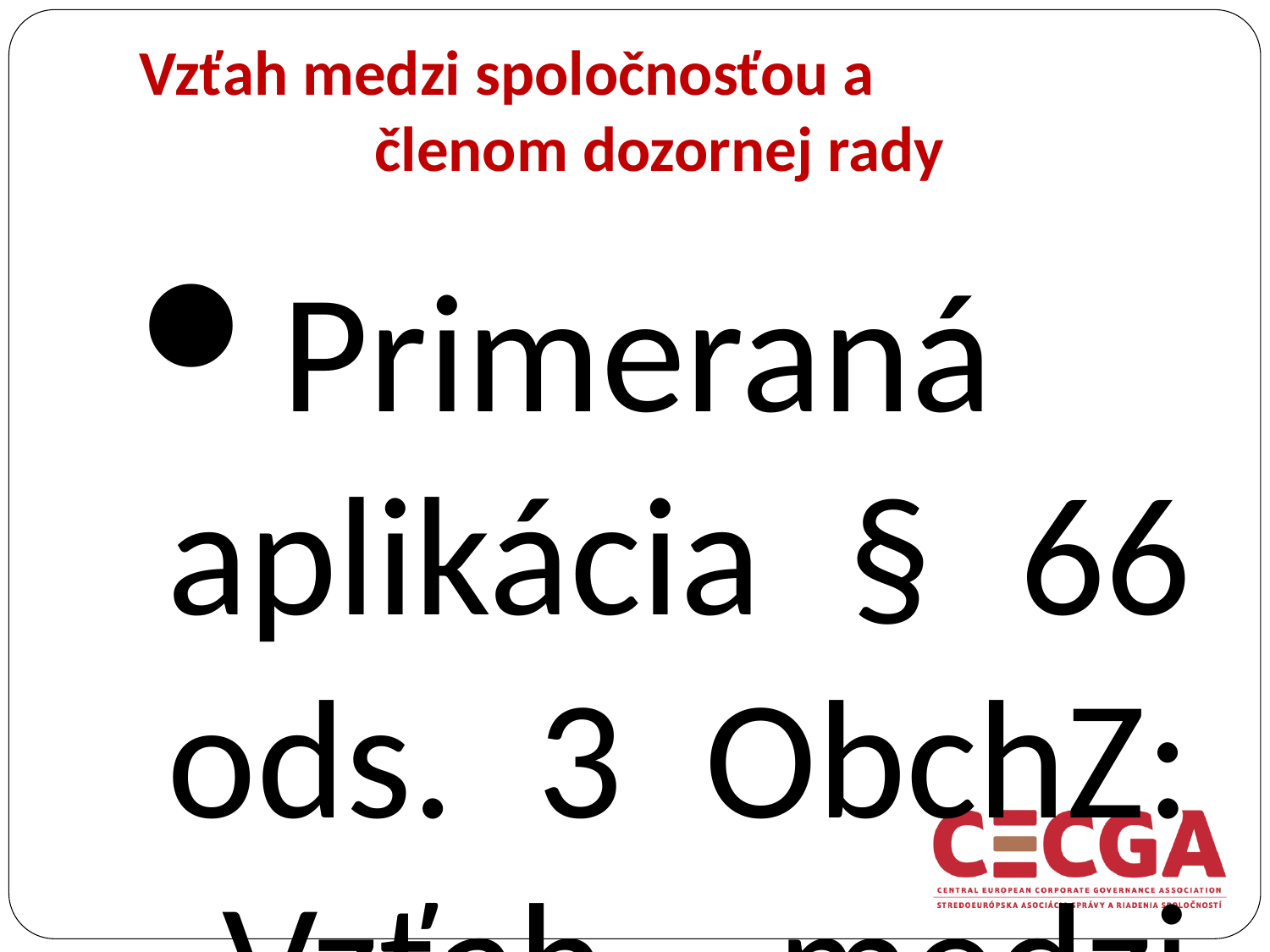

Vzťah medzi spoločnosťou a
členom dozornej rady
Primeraná aplikácia § 66 ods. 3 ObchZ: „Vzťah medzi spoločnosťou a členom orgánu spoločnosti alebo spoločníkom pri zariaďovaní záležitostí spoločnosti sa spravuje primerane ustanoveniami o mandátnej zmluve, ak zo zmluvy o výkone funkcie uzatvorenej medzi spoločnosťou a členom orgánu spoločnosti alebo spoločníkom, ak bola zmluva o výkone funkcie uzavretá alebo zo zákona nevyplýva iné určenie práv a povinností. Zmluva o výkone funkcie musí mať písomnú formu a musí ju schváliť valné zhromaždenie spoločnosti alebo písomne všetci spoločníci, ktorí ručia za záväzky spoločnosti neobmedzene. Stanovy akciovej spoločnosti môžu určiť, že zmluvu o výkone funkcie člena predstavenstva schvaľuje dozorná rada.“